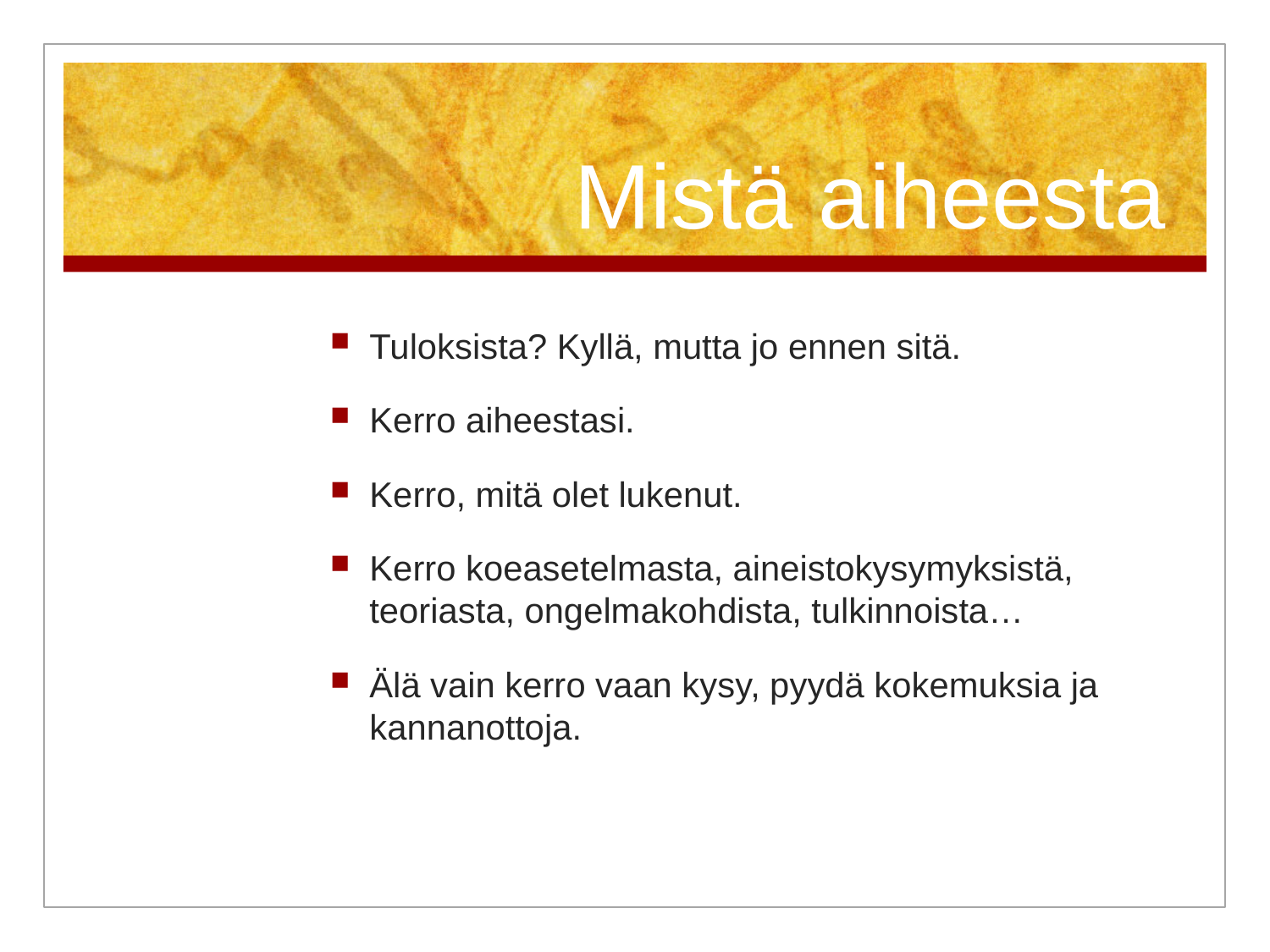

# Mistä aiheesta
Tuloksista? Kyllä, mutta jo ennen sitä.
Kerro aiheestasi.
Kerro, mitä olet lukenut.
Kerro koeasetelmasta, aineistokysymyksistä, teoriasta, ongelmakohdista, tulkinnoista…
Älä vain kerro vaan kysy, pyydä kokemuksia ja kannanottoja.